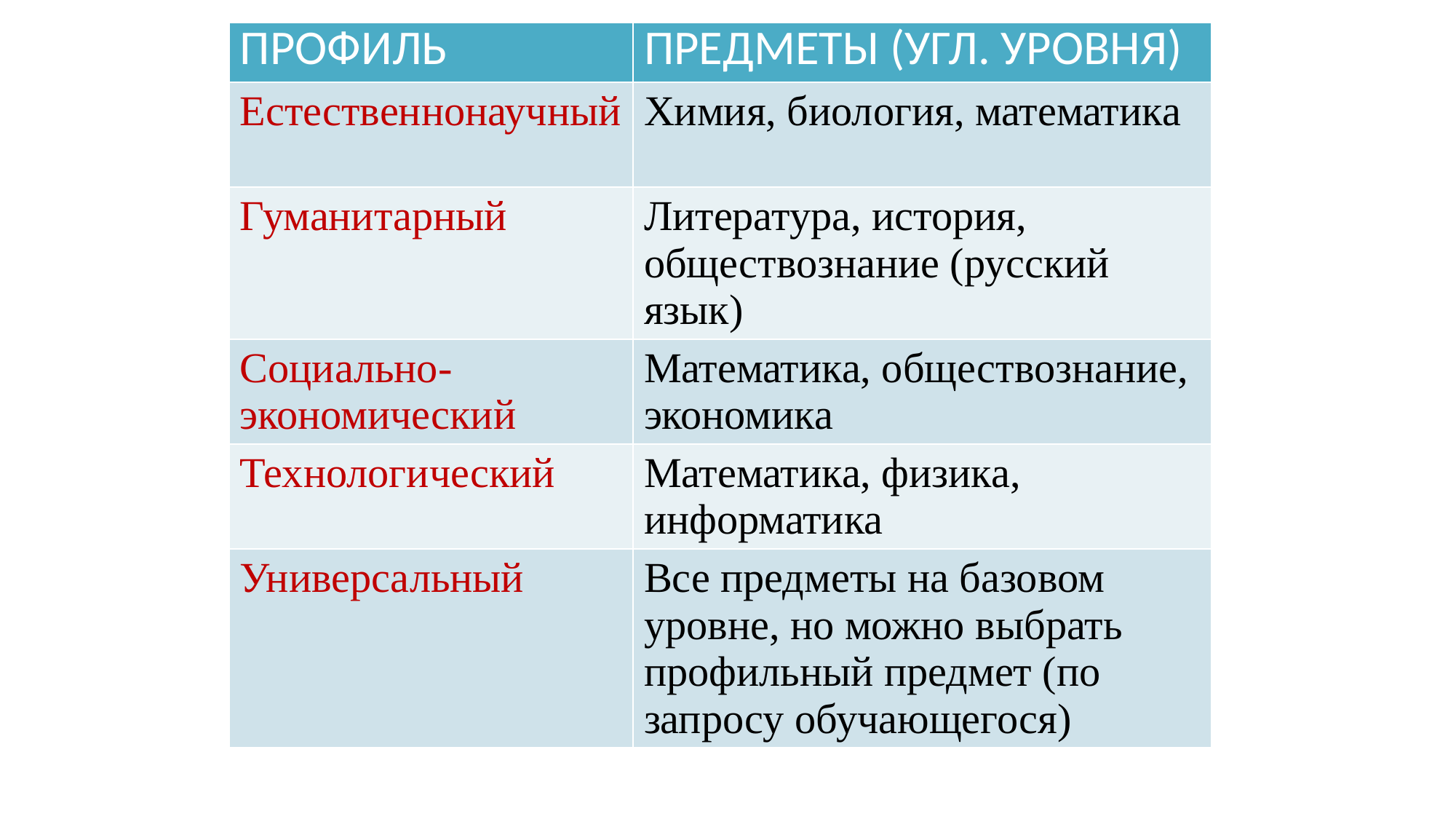

| ПРОФИЛЬ | ПРЕДМЕТЫ (УГЛ. УРОВНЯ) |
| --- | --- |
| Естественнонаучный | Химия, биология, математика |
| Гуманитарный | Литература, история, обществознание (русский язык) |
| Социально-экономический | Математика, обществознание, экономика |
| Технологический | Математика, физика, информатика |
| Универсальный | Все предметы на базовом уровне, но можно выбрать профильный предмет (по запросу обучающегося) |